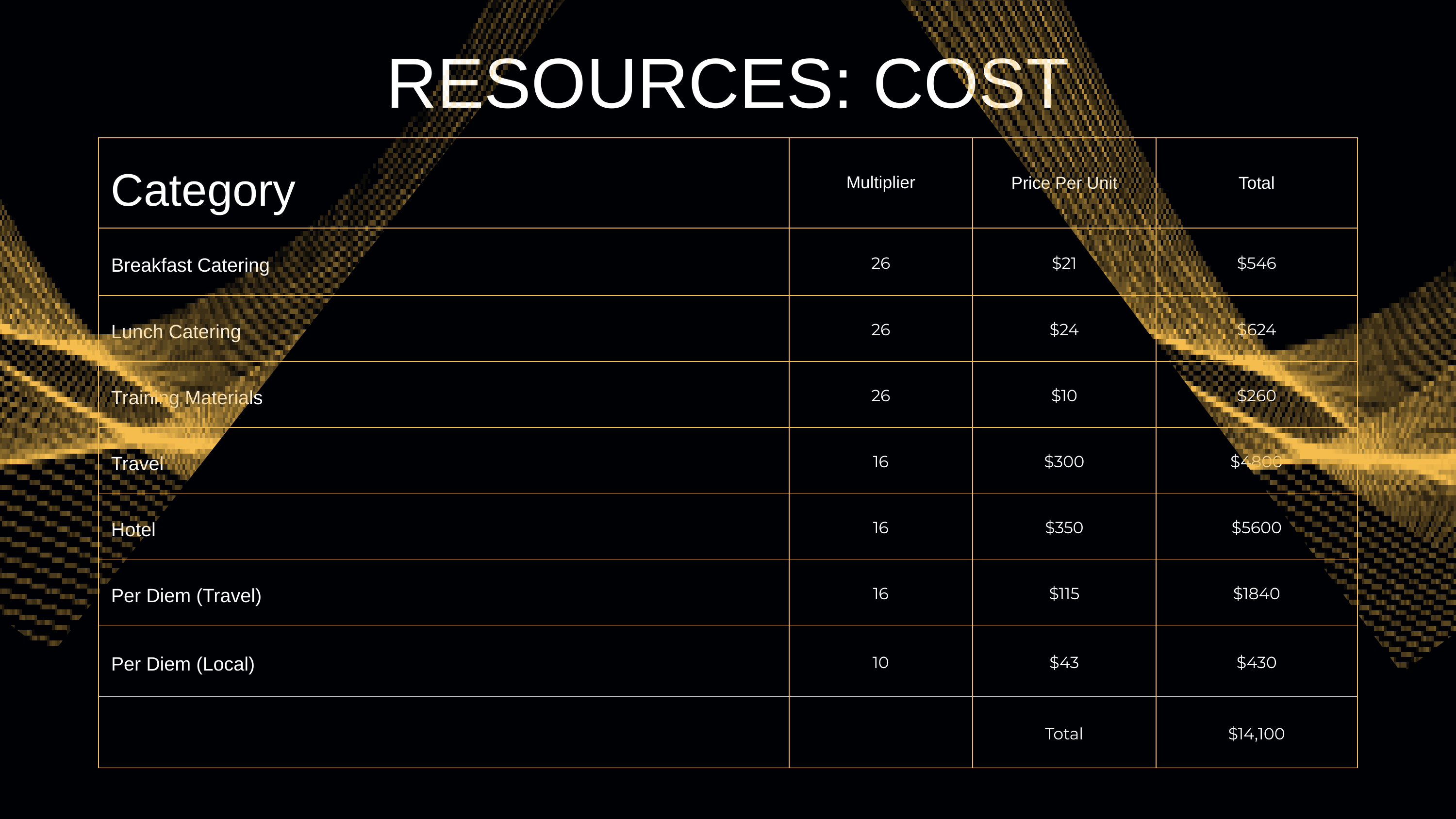

RESOURCES: COST
| Category | Multiplier | Price Per Unit | Total |
| --- | --- | --- | --- |
| Breakfast Catering | 26 | $21 | $546 |
| Lunch Catering | 26 | $24 | $624 |
| Training Materials | 26 | $10 | $260 |
| Travel | 16 | $300 | $4800 |
| Hotel | 16 | $350 | $5600 |
| Per Diem (Travel) | 16 | $115 | $1840 |
| Per Diem (Local) | 10 | $43 | $430 |
|  |  | Total | $14,100 |